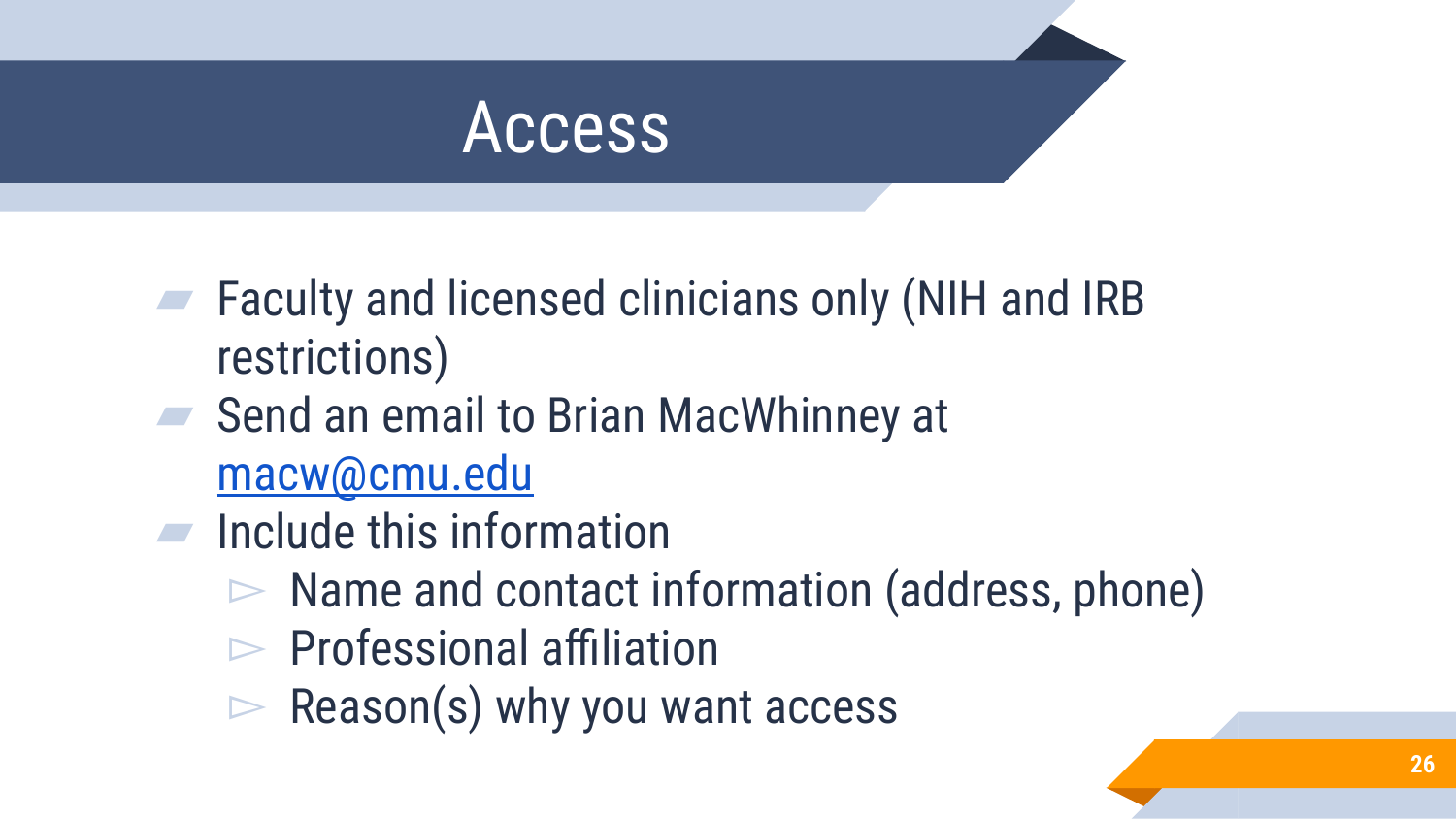

# Access

Faculty and licensed clinicians only (NIH and IRB restrictions)
Send an email to Brian MacWhinney at macw@cmu.edu
Include this information
Name and contact information (address, phone)
Professional affiliation
Reason(s) why you want access

26